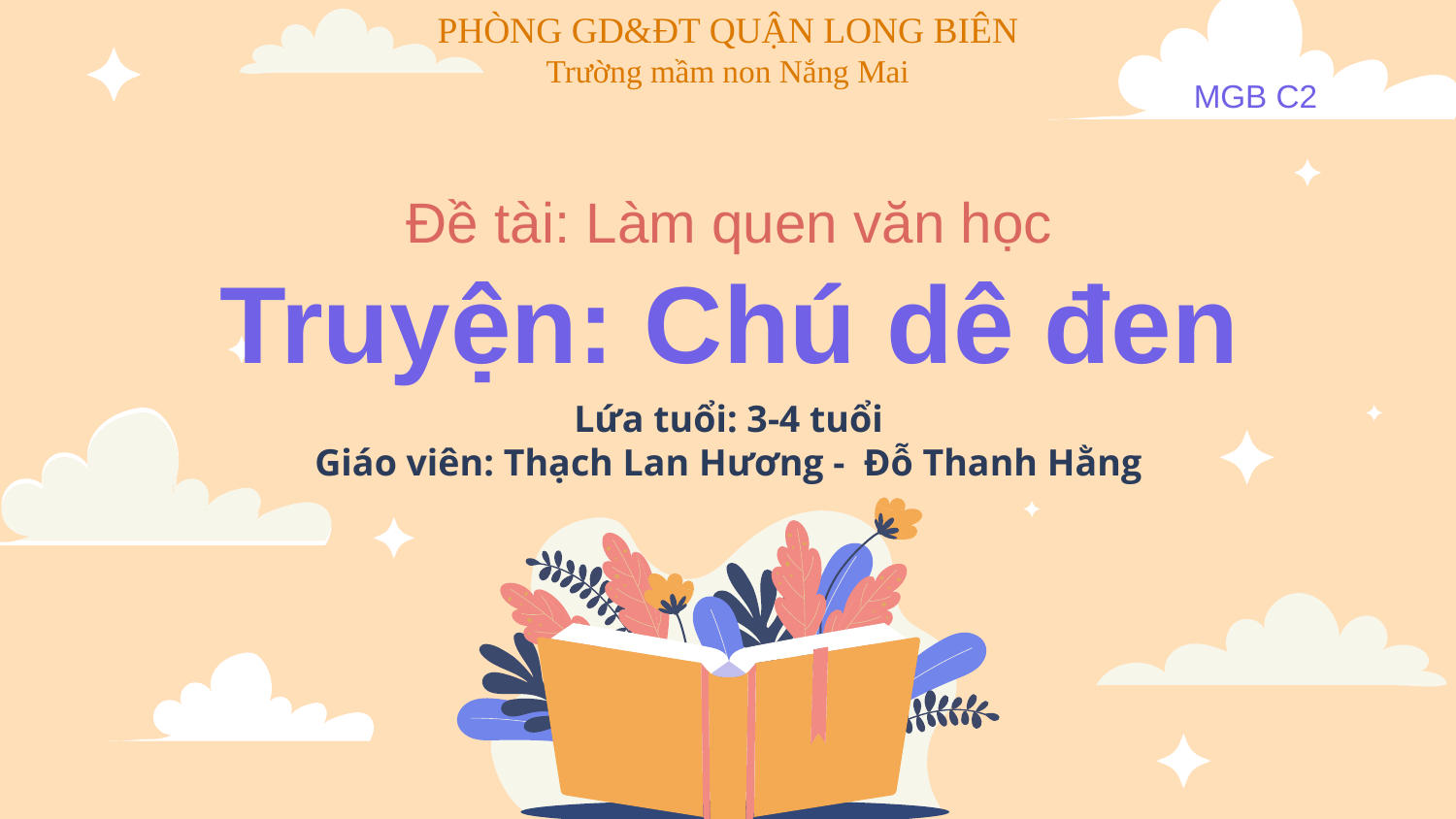

PHÒNG GD&ĐT QUẬN LONG BIÊN
Trường mầm non Nắng Mai

MGB C2
# Đề tài: Làm quen văn học
Truyện: Chú dê đen
Lứa tuổi: 3-4 tuổi
Giáo viên: Thạch Lan Hương -  Đỗ Thanh Hằng